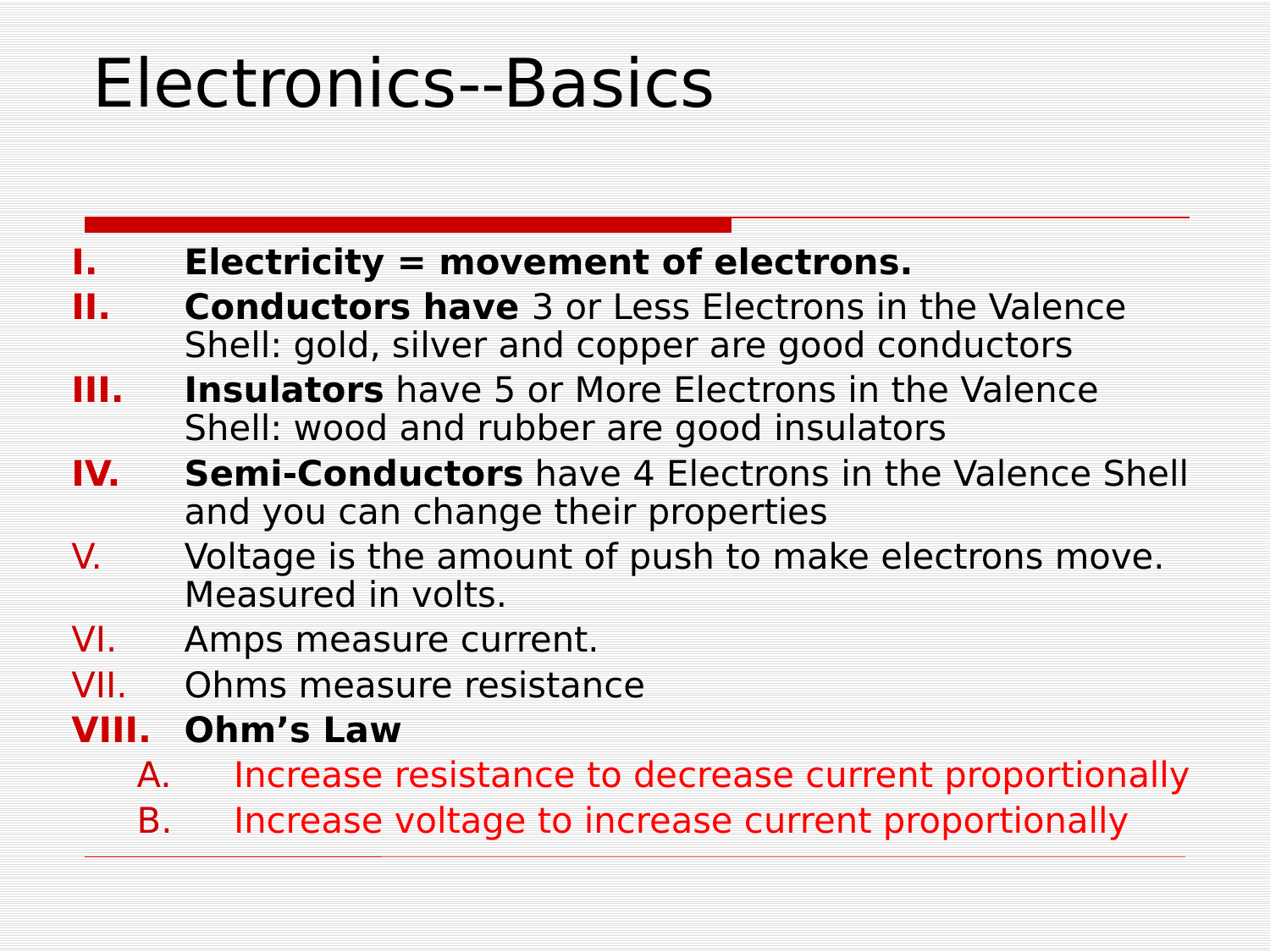

# Electronics--Basics

Electricity = movement of electrons.
Conductors have 3 or Less Electrons in the Valence Shell: gold, silver and copper are good conductors
Insulators have 5 or More Electrons in the Valence Shell: wood and rubber are good insulators
Semi-Conductors have 4 Electrons in the Valence Shell and you can change their properties
Voltage is the amount of push to make electrons move. Measured in volts.
Amps measure current.
Ohms measure resistance
Ohm’s Law
Increase resistance to decrease current proportionally
Increase voltage to increase current proportionally